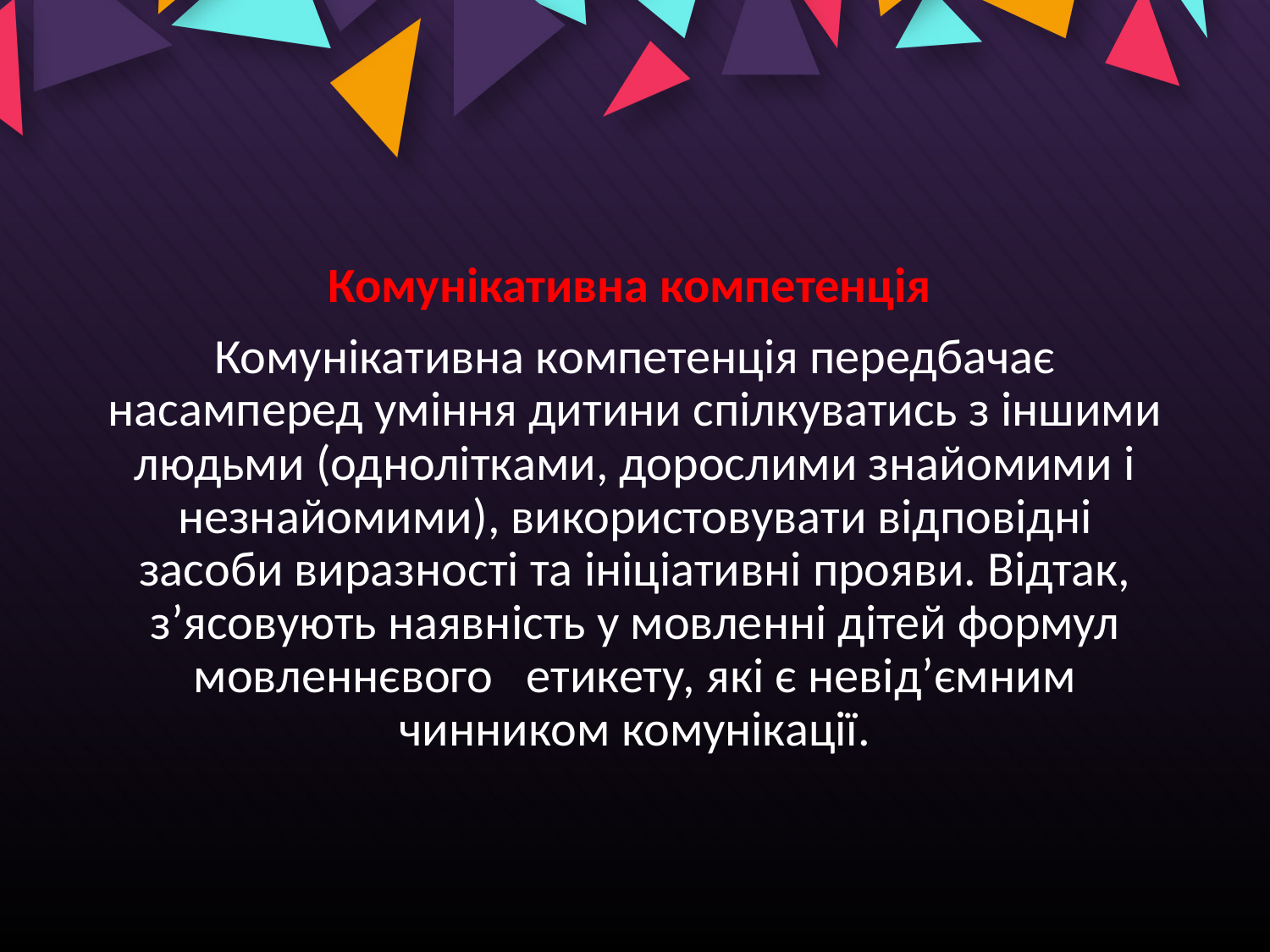

Комунікативна компетенція
Комунікативна компетенція передбачає насамперед уміння дитини спілкуватись з іншими людьми (однолітками, дорослими знайомими і незнайомими), використовувати відповідні засоби виразності та ініціативні прояви. Відтак, з’ясовують наявність у мовленні дітей формул мовленнєвого   етикету, які є невід’ємним чинником комунікації.